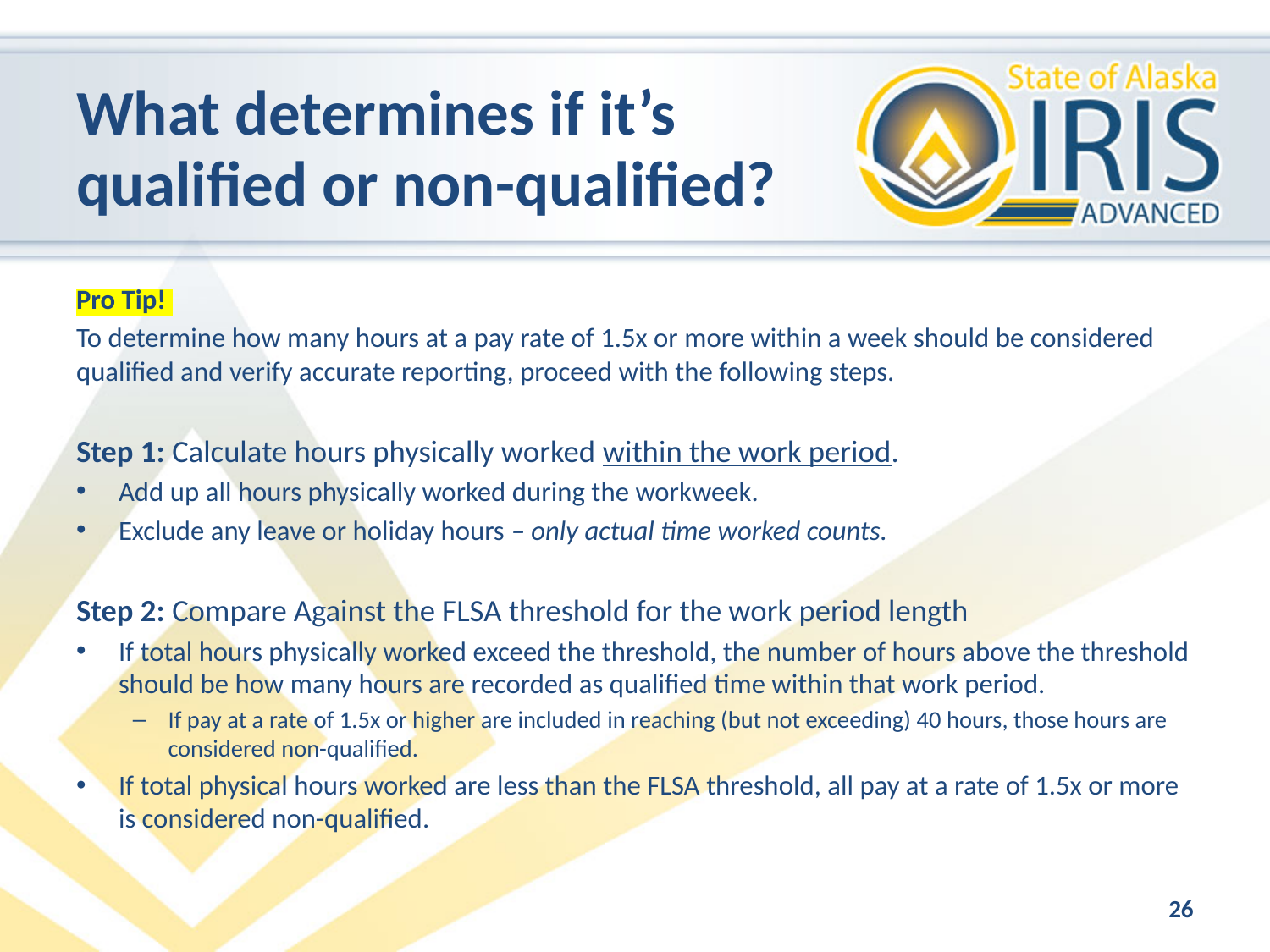

# What determines if it’s qualified or non-qualified?
Pro Tip!
To determine how many hours at a pay rate of 1.5x or more within a week should be considered qualified and verify accurate reporting, proceed with the following steps.

Step 1: Calculate hours physically worked within the work period.
Add up all hours physically worked during the workweek.
Exclude any leave or holiday hours – only actual time worked counts.

Step 2: Compare Against the FLSA threshold for the work period length
If total hours physically worked exceed the threshold, the number of hours above the threshold should be how many hours are recorded as qualified time within that work period.
If pay at a rate of 1.5x or higher are included in reaching (but not exceeding) 40 hours, those hours are considered non-qualified.
If total physical hours worked are less than the FLSA threshold, all pay at a rate of 1.5x or more is considered non-qualified.

26